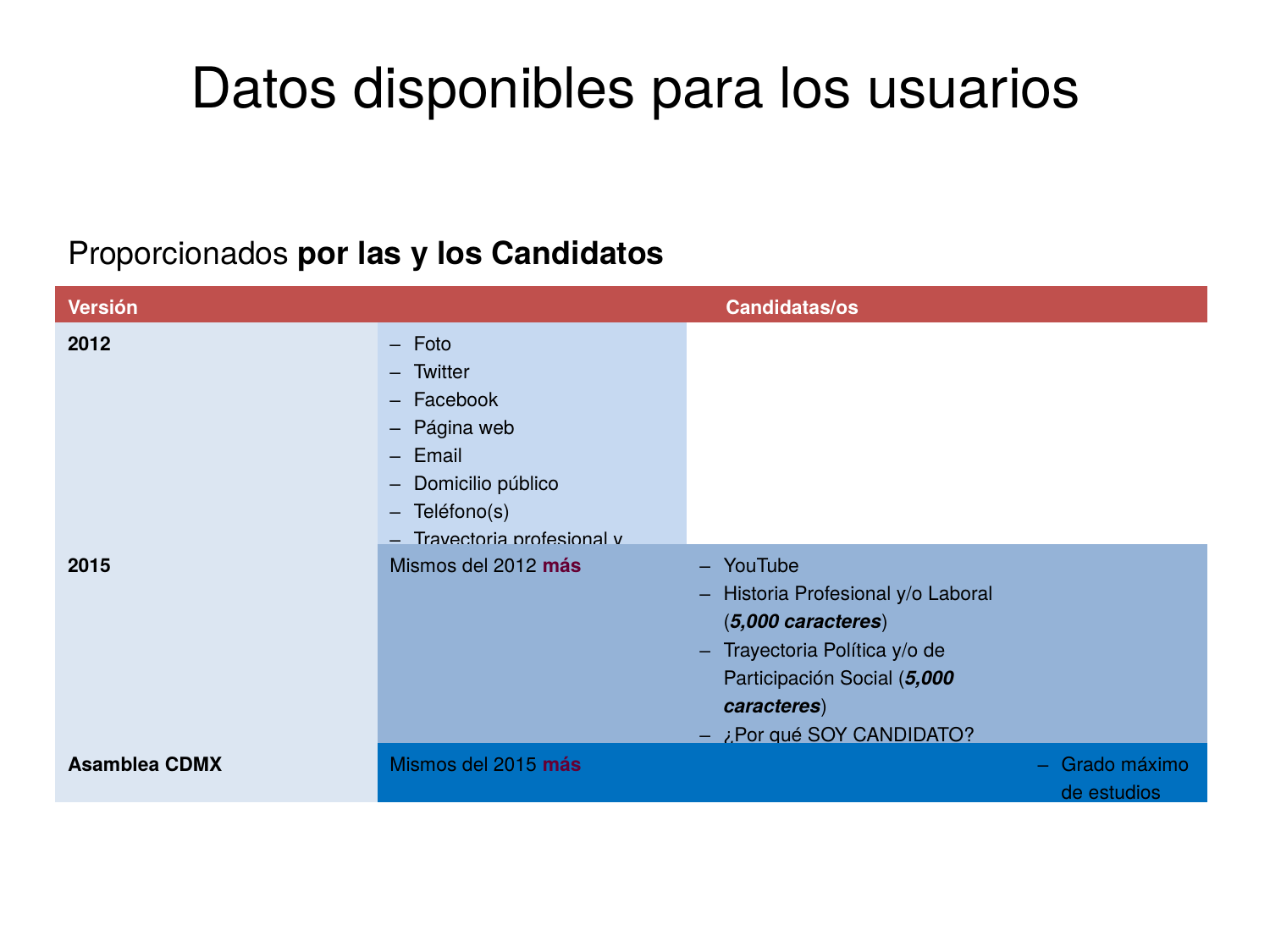

# Datos disponibles para los usuarios
Proporcionados por las y los Candidatos
| Versión | Candidatas/os |  |  |
| --- | --- | --- | --- |
| 2012 | Foto Twitter Facebook Página web Email Domicilio público Teléfono(s) Trayectoria profesional y política (1,000 caracteres). |  |  |
| 2015 | Mismos del 2012 más | YouTube Historia Profesional y/o Laboral (5,000 caracteres) Trayectoria Política y/o de Participación Social (5,000 caracteres) ¿Por qué SOY CANDIDATO? (5,000 caracteres) |  |
| Asamblea CDMX | Mismos del 2015 más |  | Grado máximo de estudios |